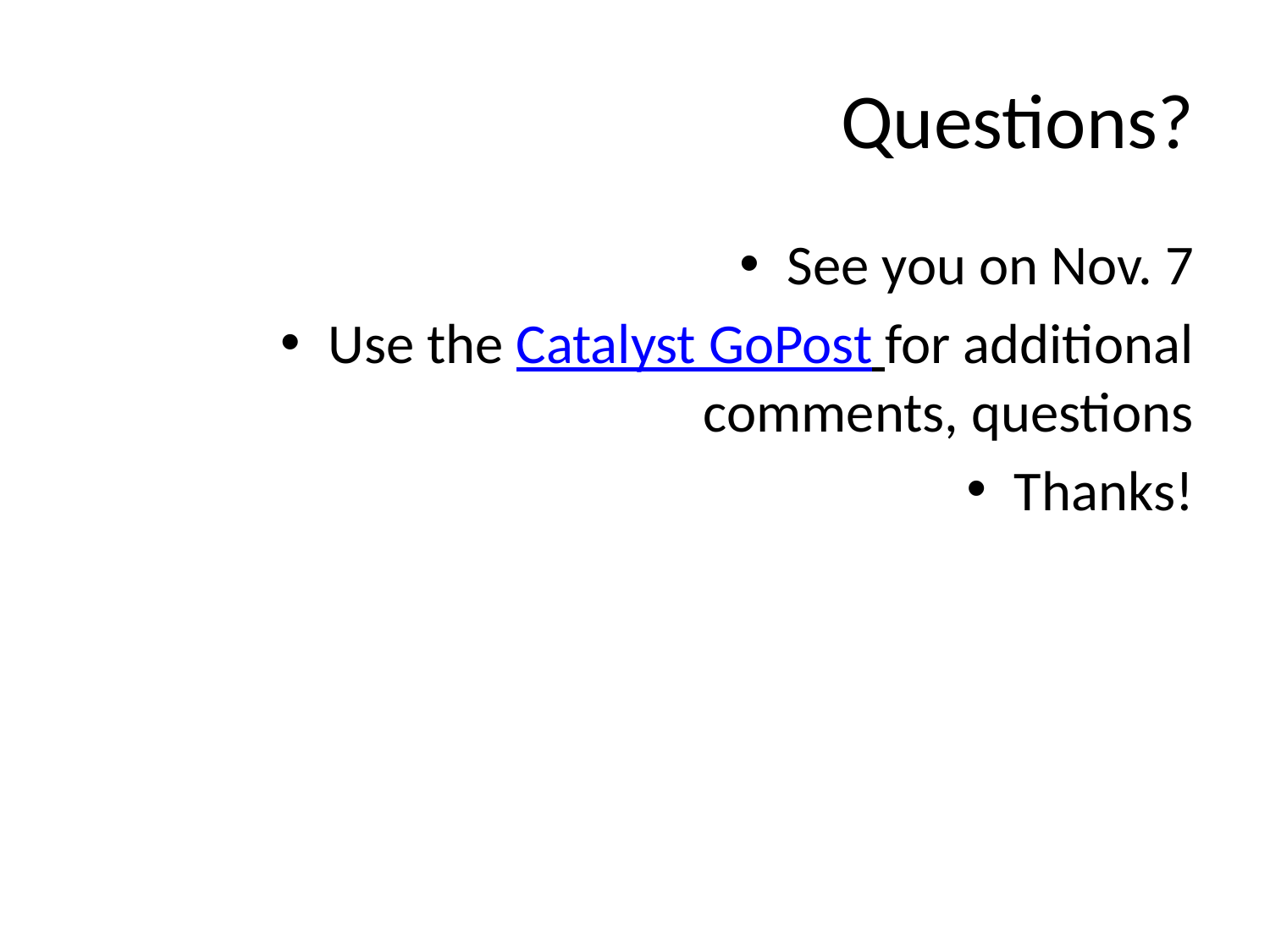

# Questions?
See you on Nov. 7
Use the Catalyst GoPost for additional comments, questions
Thanks!